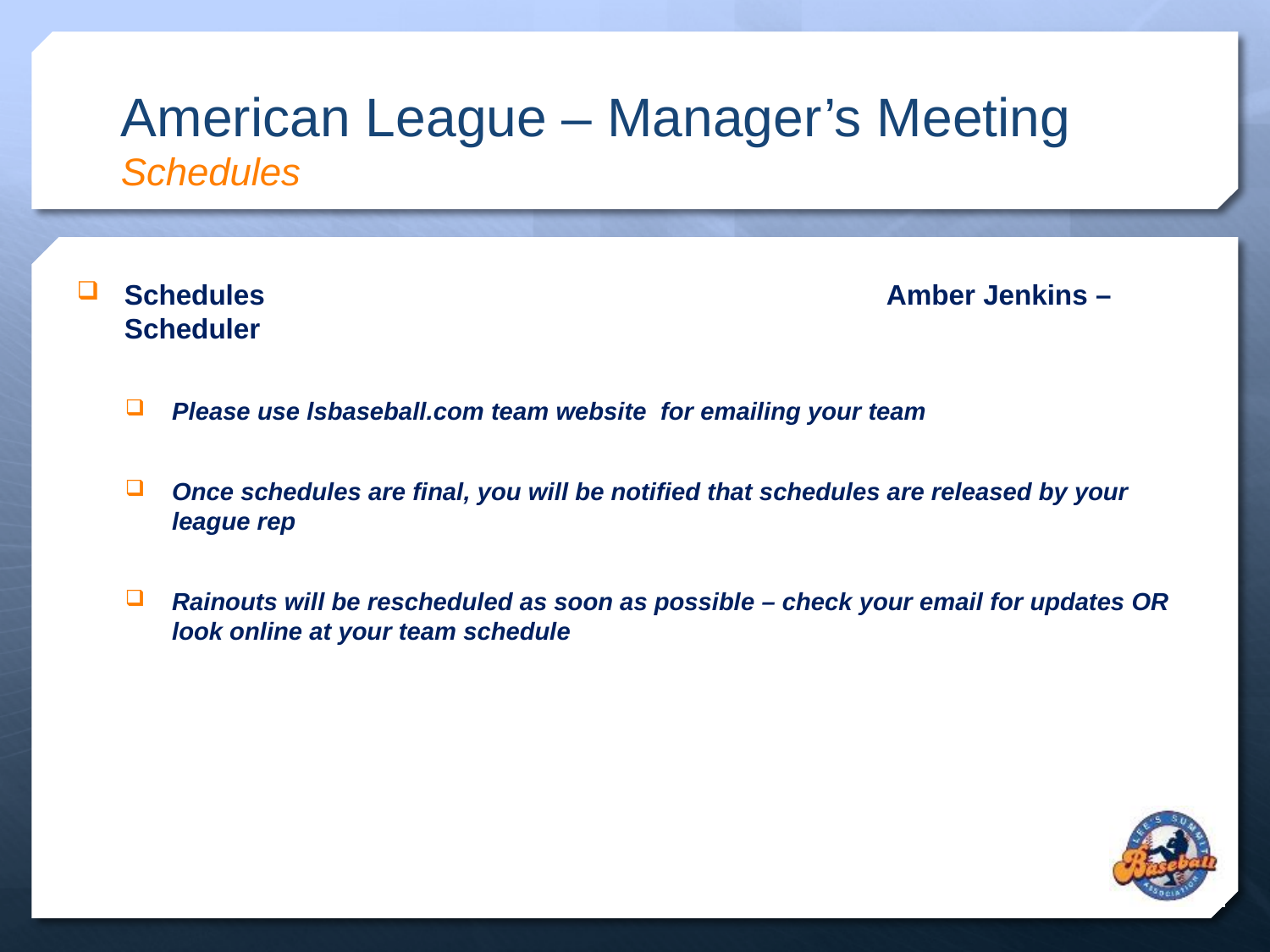

# American League – Manager’s Meeting Schedules
Schedules					Amber Jenkins – Scheduler

Please use lsbaseball.com team website  for emailing your team

Once schedules are final, you will be notified that schedules are released by your league rep

Rainouts will be rescheduled as soon as possible – check your email for updates OR look online at your team schedule